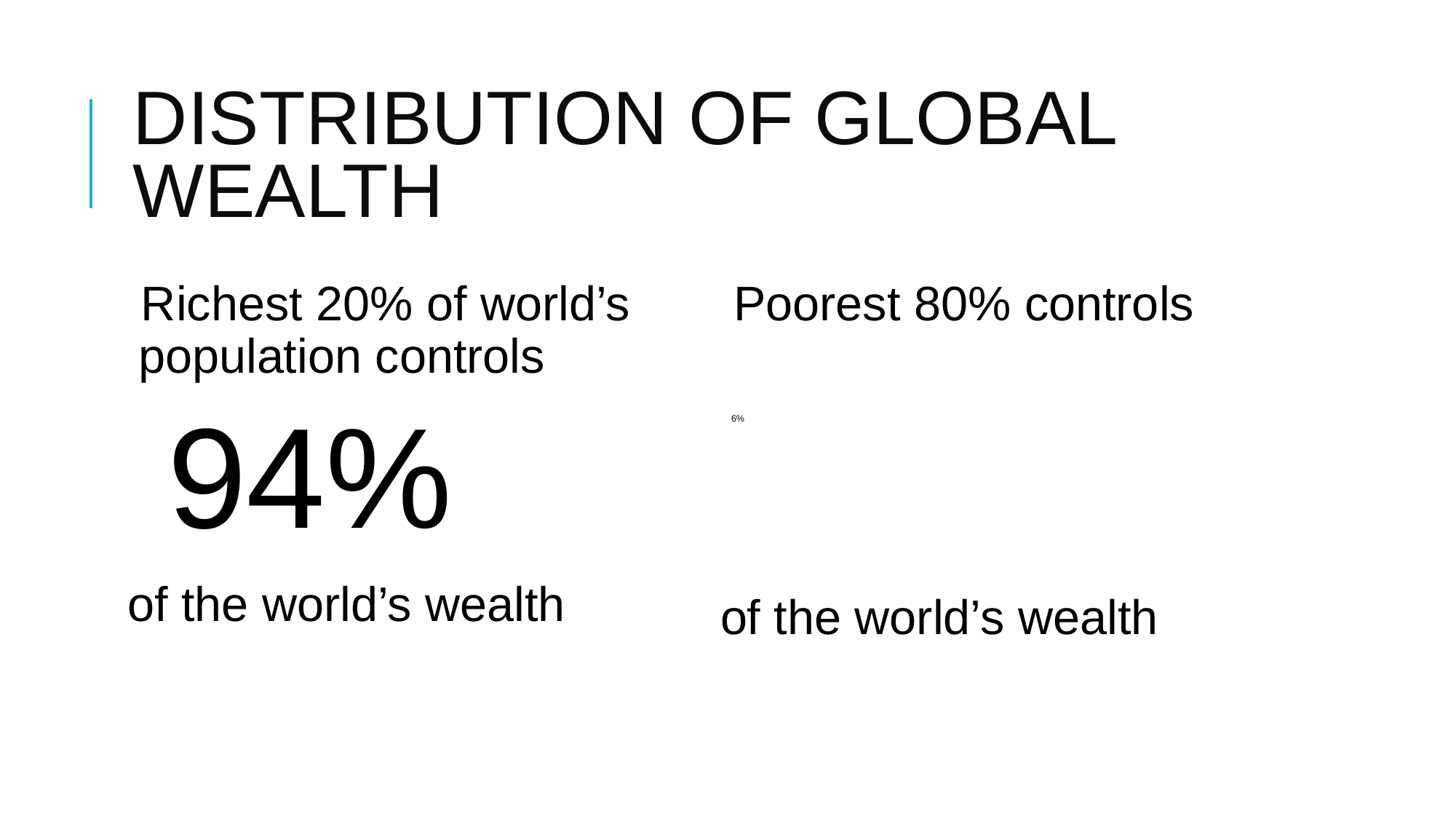

# DISTRIBUTION OF GLOBAL WEALTH
Richest 20% of world’s population controls
94%
of the world’s wealth
Poorest 80% controls

6%

of the world’s wealth